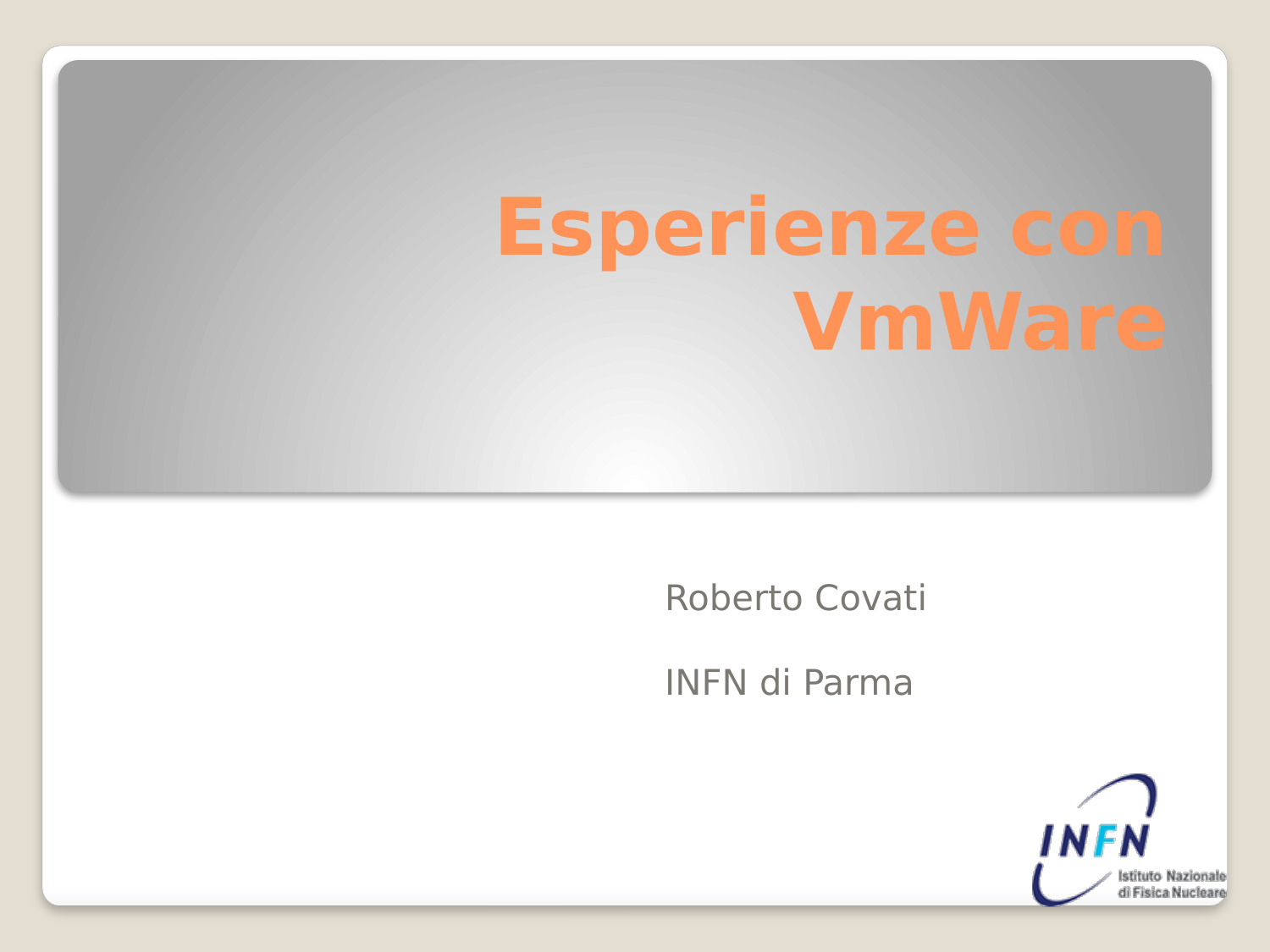

# Esperienze con VmWare
Roberto Covati

INFN di Parma